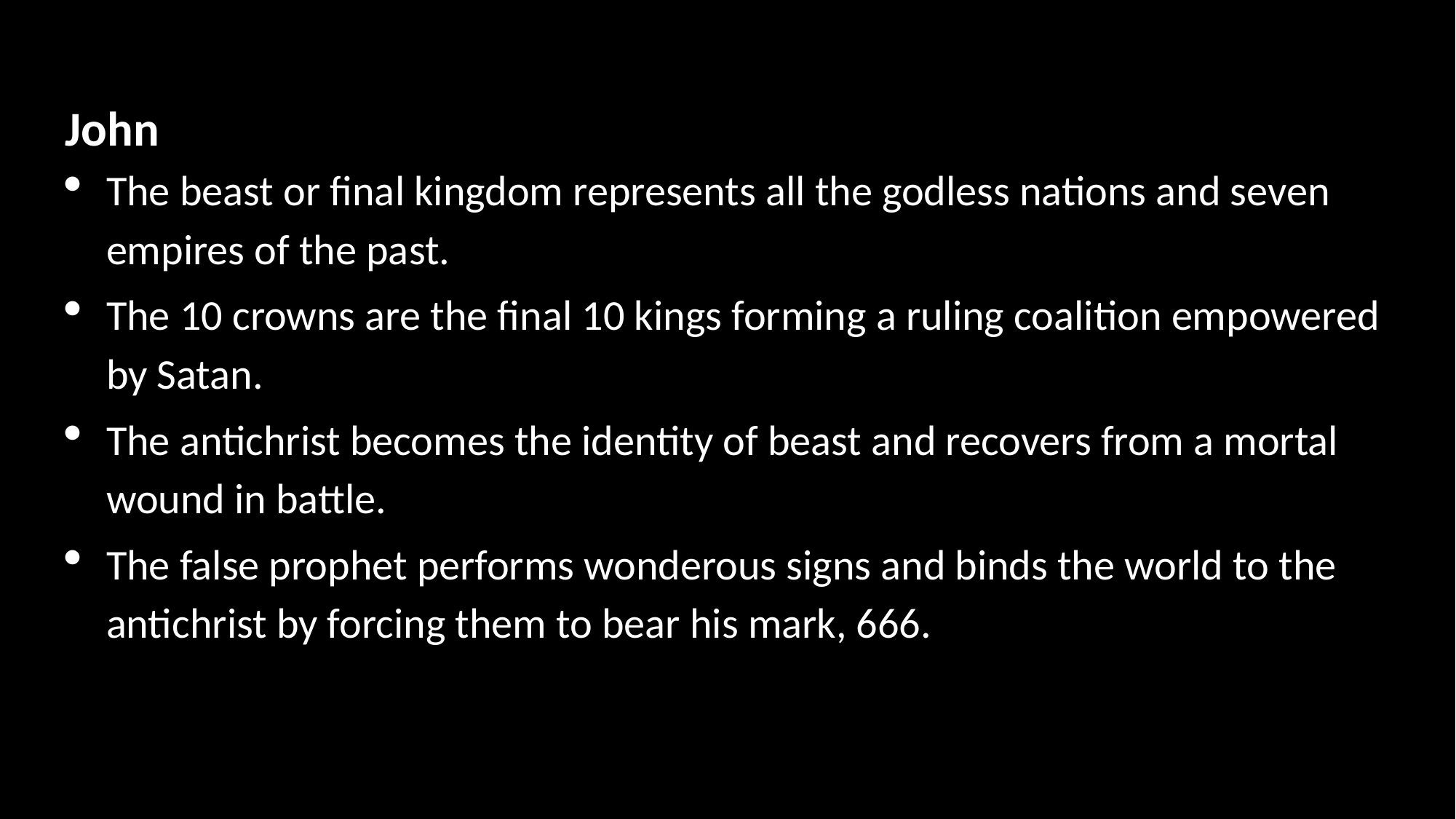

John
The beast or final kingdom represents all the godless nations and seven empires of the past.
The 10 crowns are the final 10 kings forming a ruling coalition empowered by Satan.
The antichrist becomes the identity of beast and recovers from a mortal wound in battle.
The false prophet performs wonderous signs and binds the world to the antichrist by forcing them to bear his mark, 666.